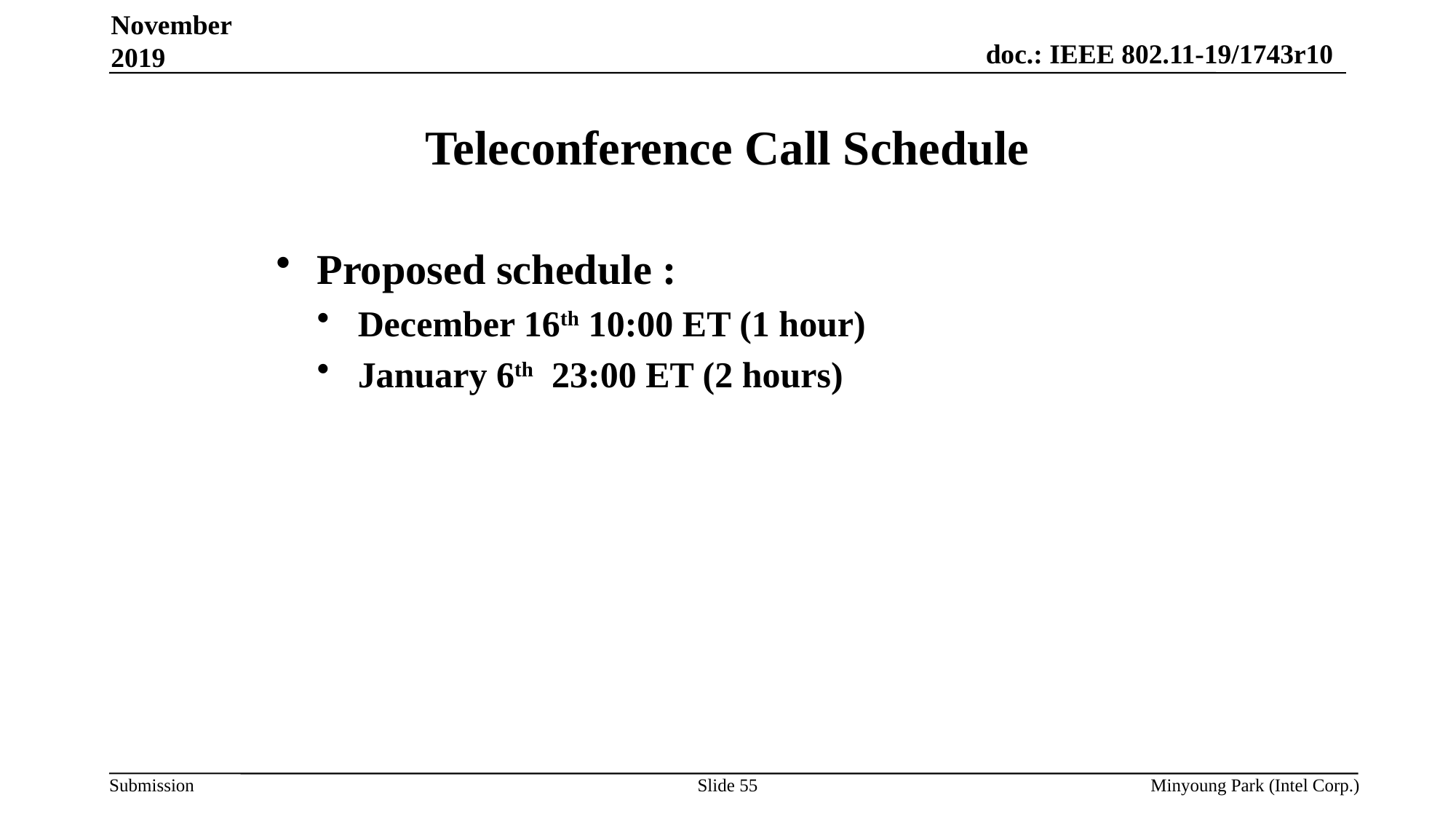

November 2019
# Teleconference Call Schedule
Proposed schedule :
December 16th 10:00 ET (1 hour)
January 6th  23:00 ET (2 hours)

Slide 55
Minyoung Park (Intel Corp.)